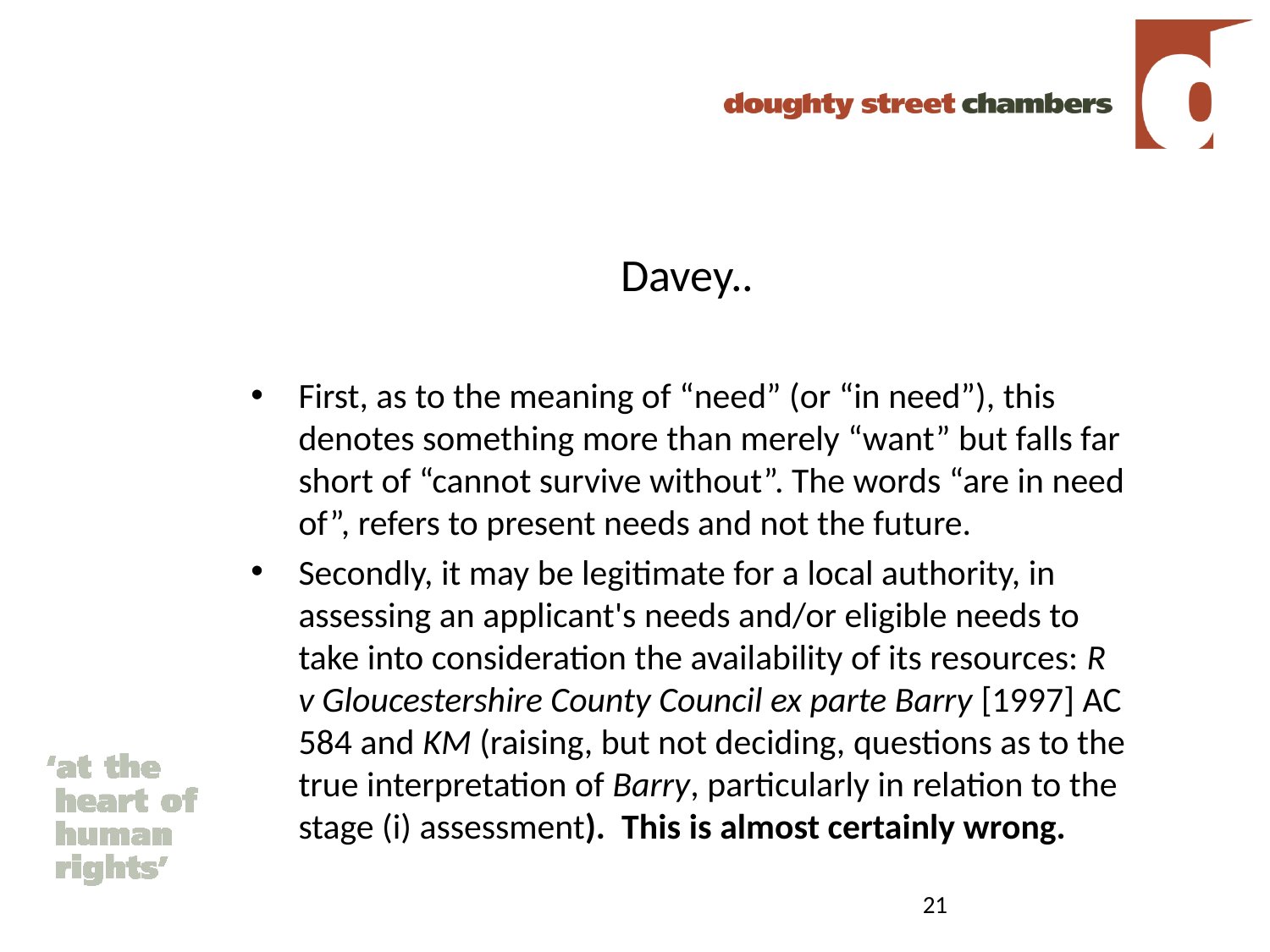

# Davey..
First, as to the meaning of “need” (or “in need”), this denotes something more than merely “want” but falls far short of “cannot survive without”. The words “are in need of”, refers to present needs and not the future.
Secondly, it may be legitimate for a local authority, in assessing an applicant's needs and/or eligible needs to take into consideration the availability of its resources: R v Gloucestershire County Council ex parte Barry [1997] AC 584 and KM (raising, but not deciding, questions as to the true interpretation of Barry, particularly in relation to the stage (i) assessment).  This is almost certainly wrong.
21